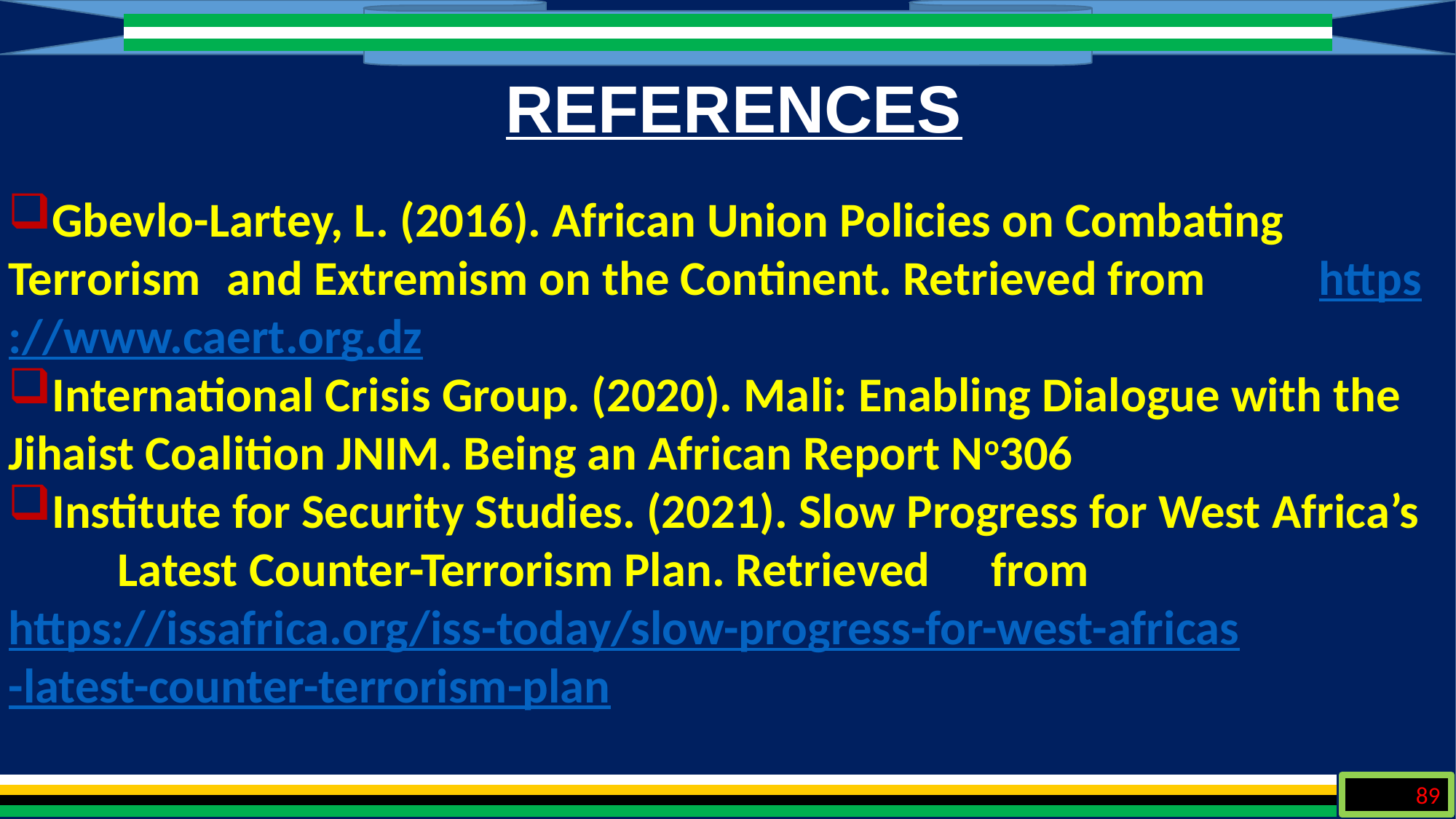

REFERENCES

Gbevlo-Lartey, L. (2016). African Union Policies on Combating 	Terrorism 	and Extremism on the Continent. Retrieved from 	https://www.caert.org.dz
International Crisis Group. (2020). Mali: Enabling Dialogue with the 	Jihaist Coalition JNIM. Being an African Report No306
Institute for Security Studies. (2021). Slow Progress for West Africa’s 	Latest Counter-Terrorism Plan. Retrieved 	from https://issafrica.org/iss-	today/slow-progress-for-west-	africas-latest-counter-terrorism-plan

89